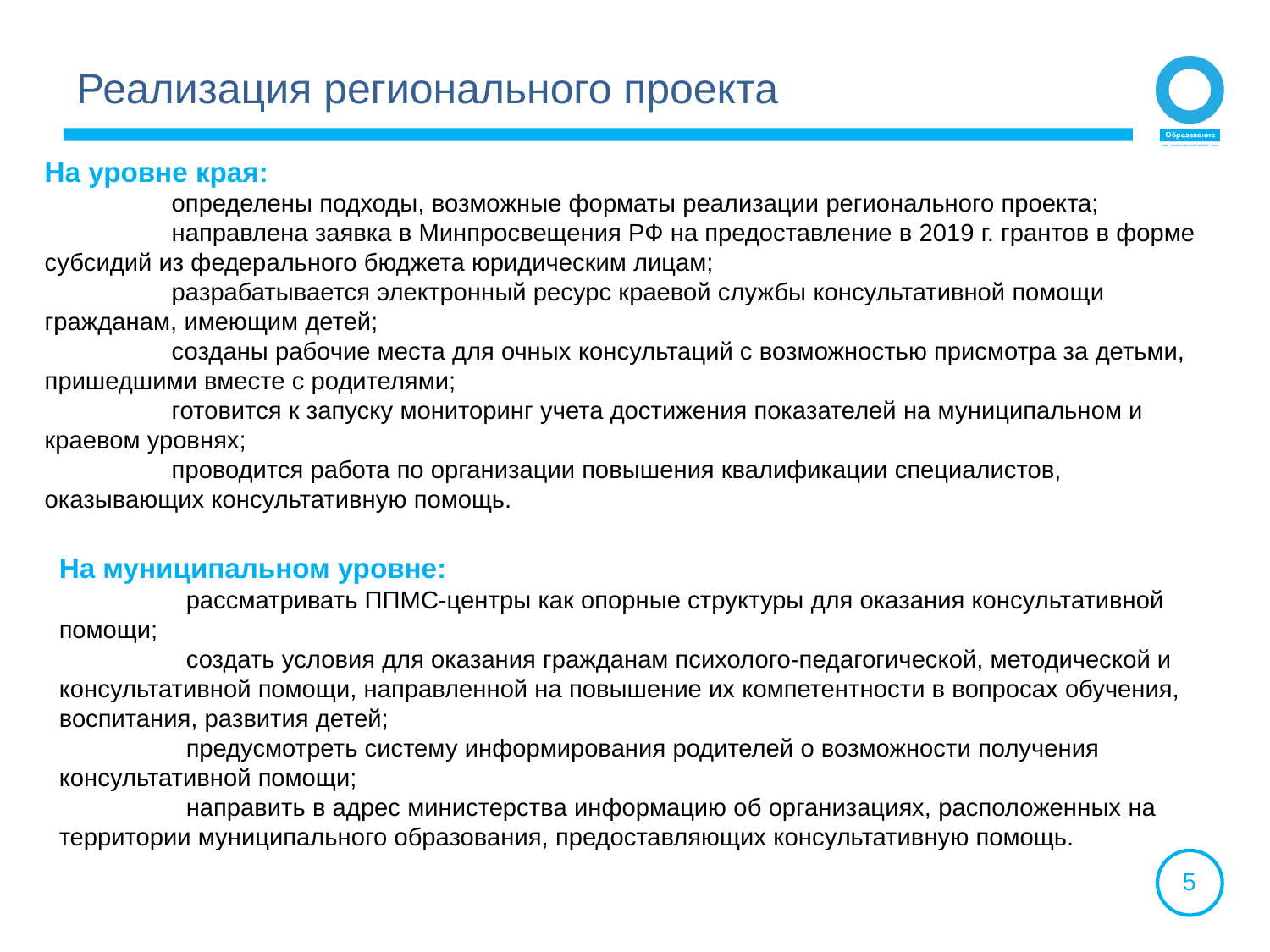

Реализация регионального проекта
На уровне края:
	определены подходы, возможные форматы реализации регионального проекта;
	направлена заявка в Минпросвещения РФ на предоставление в 2019 г. грантов в форме субсидий из федерального бюджета юридическим лицам;
	разрабатывается электронный ресурс краевой службы консультативной помощи гражданам, имеющим детей;
	созданы рабочие места для очных консультаций с возможностью присмотра за детьми, пришедшими вместе с родителями;
	готовится к запуску мониторинг учета достижения показателей на муниципальном и краевом уровнях;
	проводится работа по организации повышения квалификации специалистов, оказывающих консультативную помощь.
На муниципальном уровне:
	рассматривать ППМС-центры как опорные структуры для оказания консультативной помощи;
	создать условия для оказания гражданам психолого-педагогической, методической и консультативной помощи, направленной на повышение их компетентности в вопросах обучения, воспитания, развития детей;
	предусмотреть систему информирования родителей о возможности получения консультативной помощи;
	направить в адрес министерства информацию об организациях, расположенных на территории муниципального образования, предоставляющих консультативную помощь.